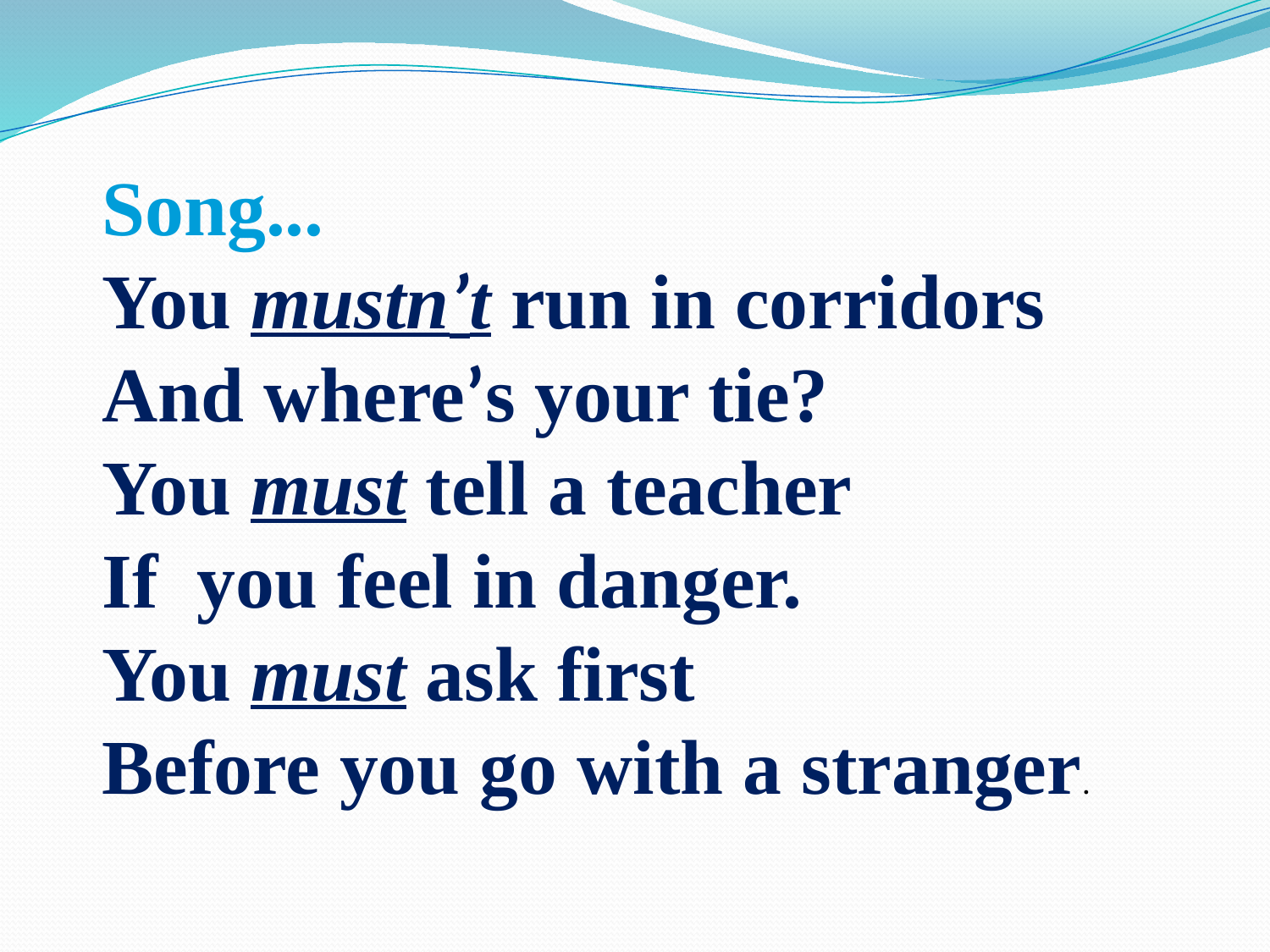

Song...
You mustn’t run in corridors
And where’s your tie?
You must tell a teacher
If  you feel in danger.
You must ask first
Before you go with a stranger.